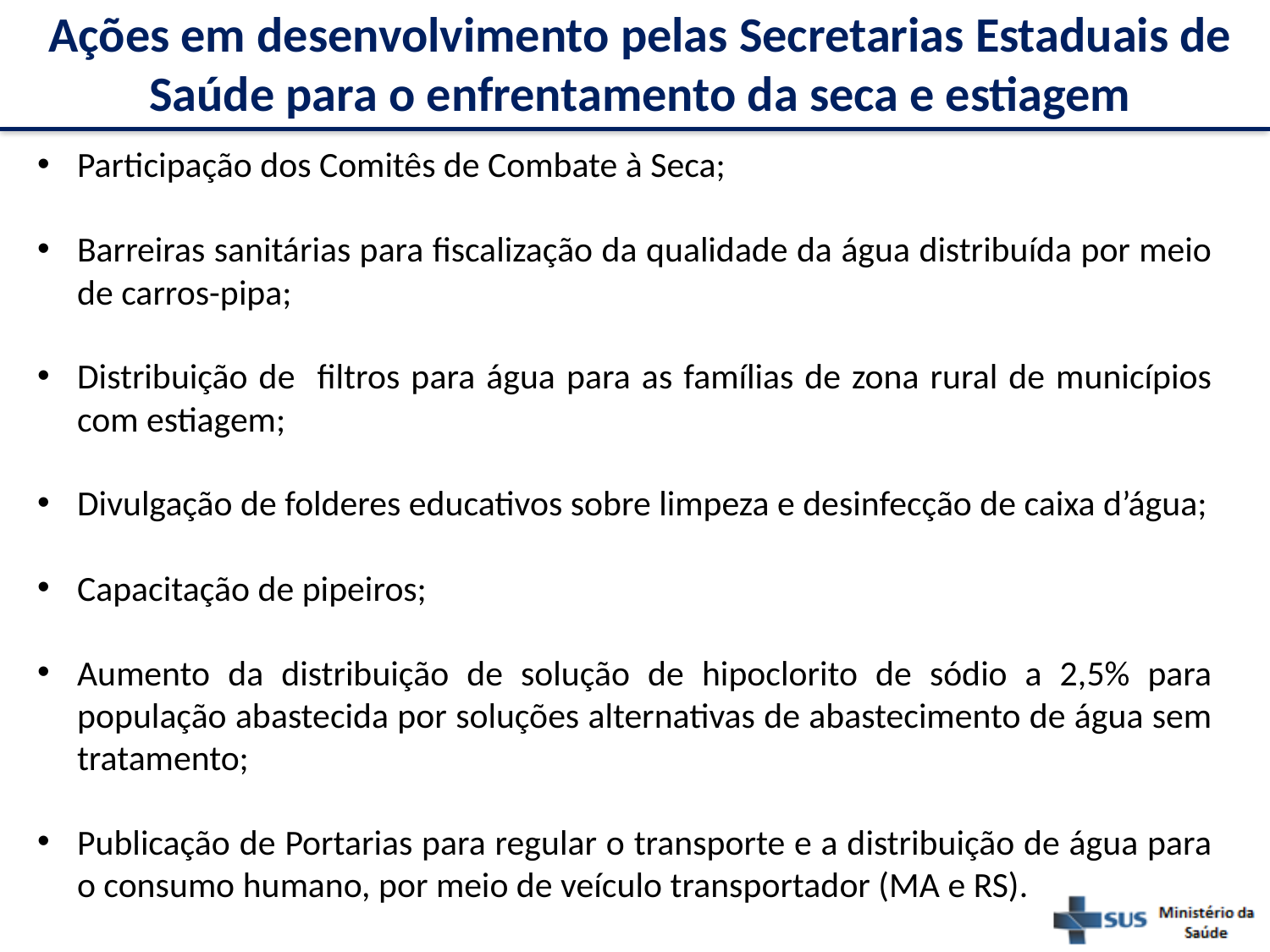

Ações em desenvolvimento pelas Secretarias Estaduais de Saúde para o enfrentamento da seca e estiagem

Participação dos Comitês de Combate à Seca;

Barreiras sanitárias para fiscalização da qualidade da água distribuída por meio de carros-pipa;

Distribuição de  filtros para água para as famílias de zona rural de municípios com estiagem;

Divulgação de folderes educativos sobre limpeza e desinfecção de caixa d’água;

Capacitação de pipeiros;

Aumento da distribuição de solução de hipoclorito de sódio a 2,5% para população abastecida por soluções alternativas de abastecimento de água sem tratamento;

Publicação de Portarias para regular o transporte e a distribuição de água para o consumo humano, por meio de veículo transportador (MA e RS).